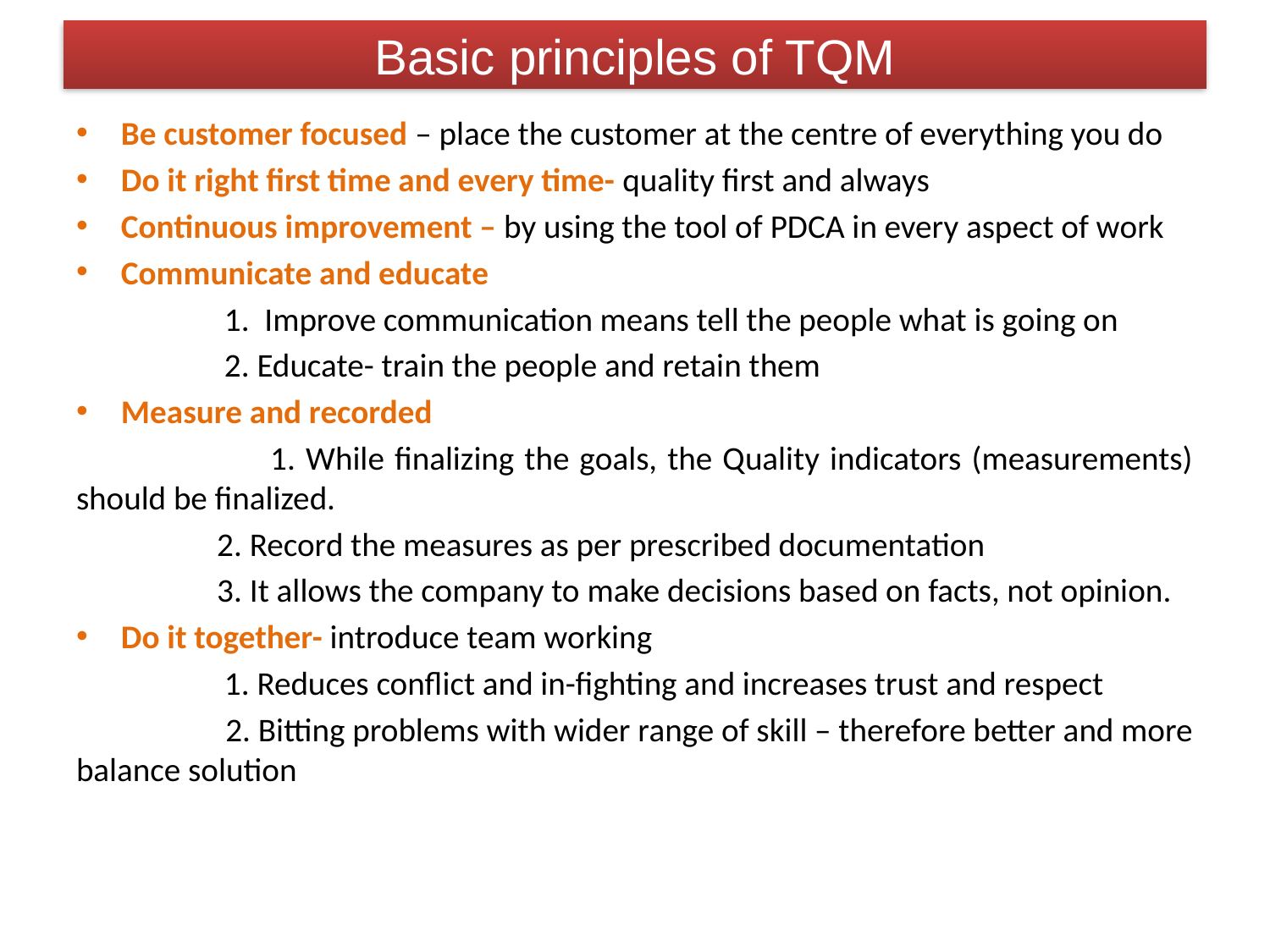

# Basic principles of TQM
Be customer focused – place the customer at the centre of everything you do
Do it right first time and every time- quality first and always
Continuous improvement – by using the tool of PDCA in every aspect of work
Communicate and educate
                    1.  Improve communication means tell the people what is going on
                    2. Educate- train the people and retain them
Measure and recorded
                   1. While finalizing the goals, the Quality indicators (measurements) should be finalized.
                   2. Record the measures as per prescribed documentation
                   3. It allows the company to make decisions based on facts, not opinion.
Do it together- introduce team working
                    1. Reduces conflict and in-fighting and increases trust and respect
                    2. Bitting problems with wider range of skill – therefore better and more balance solution